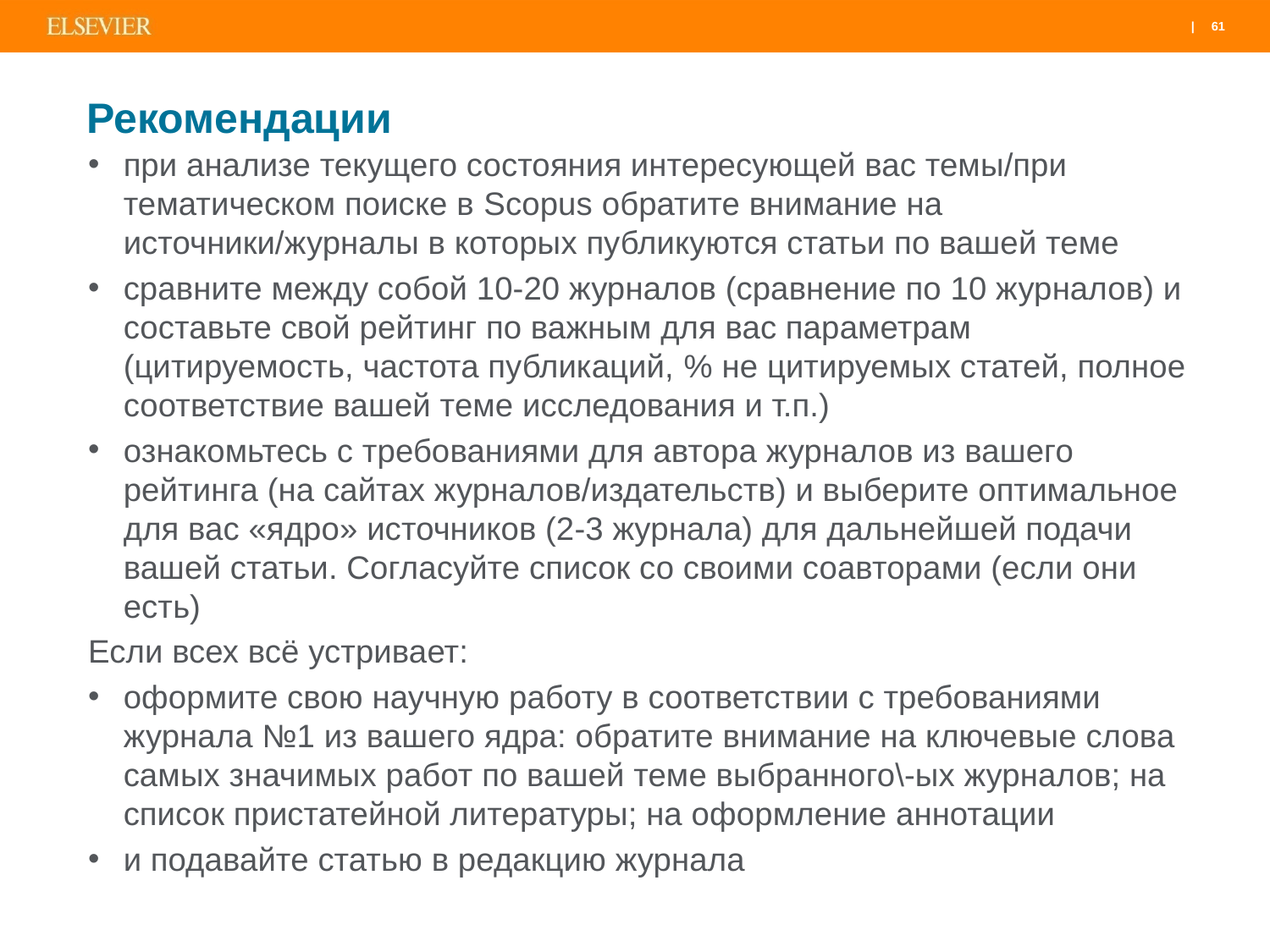

# Рекомендации
при анализе текущего состояния интересующей вас темы/при     тематическом поиске в Scopus обратите внимание на источники/журналы в которых публикуются статьи по вашей теме
сравните между собой 10-20 журналов (сравнение по 10 журналов) и составьте свой рейтинг по важным для вас параметрам (цитируемость, частота публикаций, % не цитируемых статей, полное соответствие вашей теме исследования и т.п.)
ознакомьтесь с требованиями для автора журналов из вашего рейтинга (на сайтах журналов/издательств) и выберите оптимальное для вас «ядро» источников (2-3 журнала) для дальнейшей подачи вашей статьи. Согласуйте список со своими соавторами (если они есть)
Если всех всё устривает:
оформите свою научную работу в соответствии с требованиями журнала №1 из вашего ядра: обратите внимание на ключевые слова самых значимых работ по вашей теме выбранного\-ых журналов; на список пристатейной литературы; на оформление аннотации
и подавайте статью в редакцию журнала